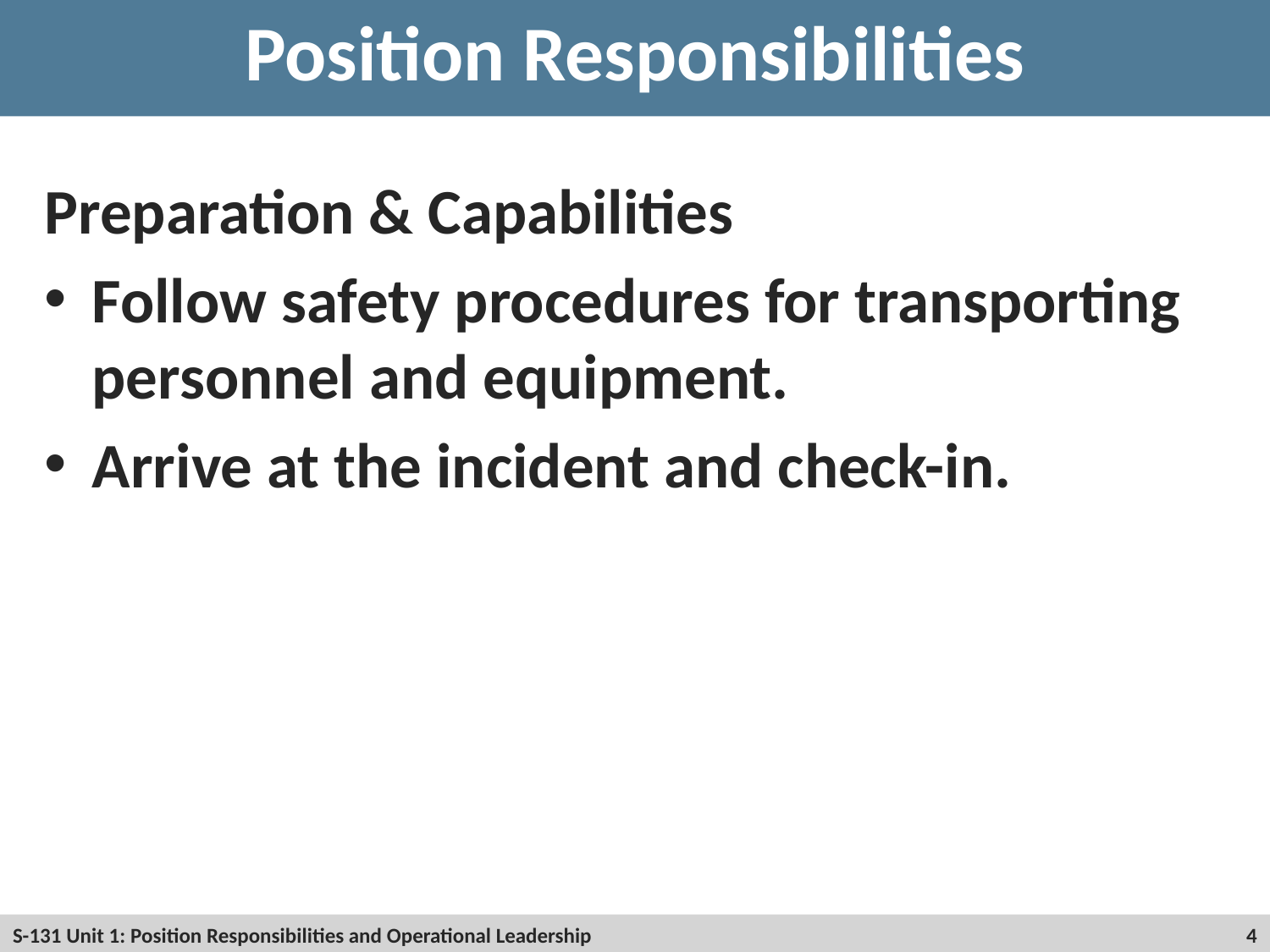

# Position Responsibilities
Preparation & Capabilities
Follow safety procedures for transporting personnel and equipment.
Arrive at the incident and check-in.